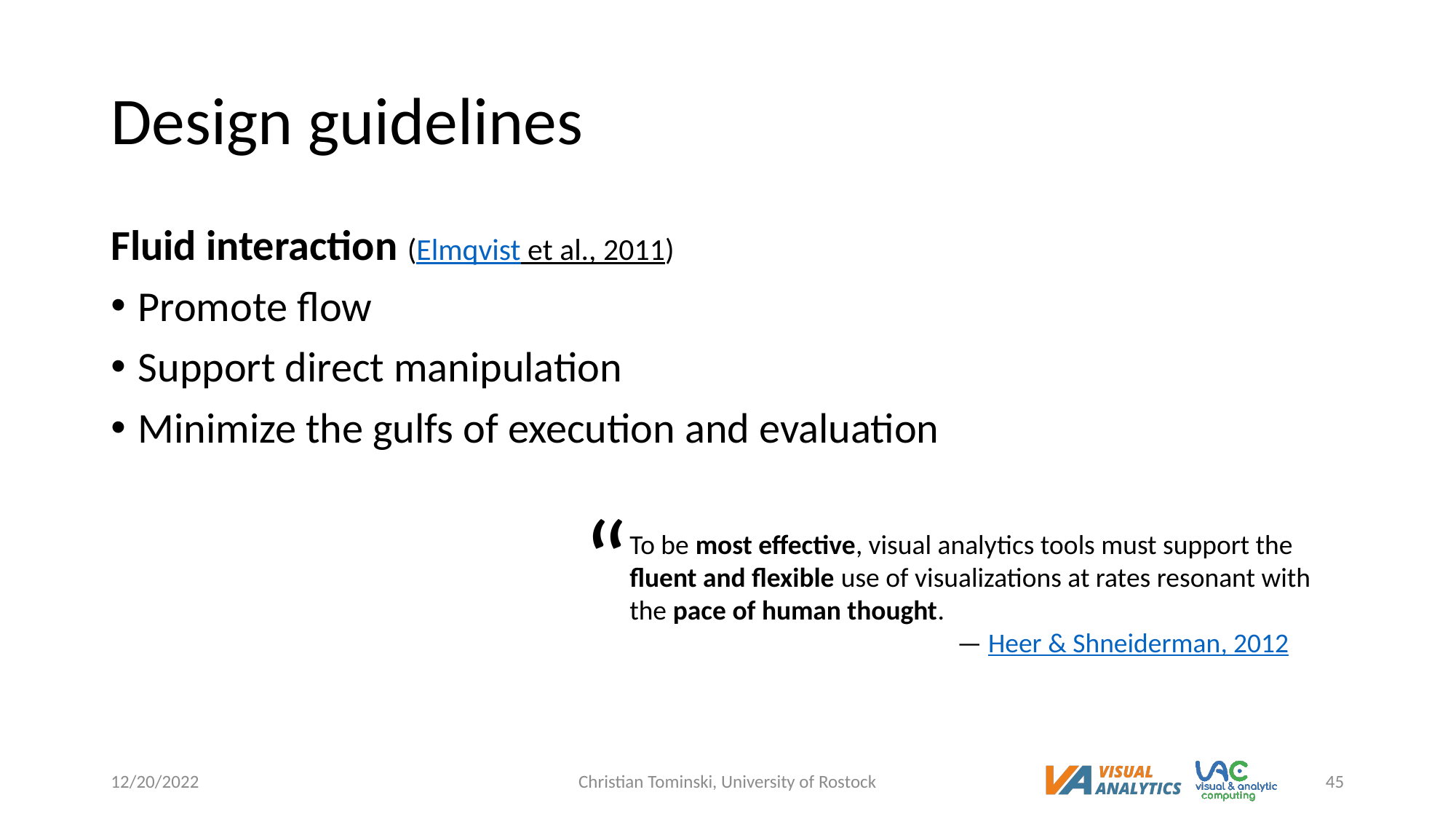

# Design guidelines
Fluid interaction (Elmqvist et al., 2011)
Promote flow
Support direct manipulation
Minimize the gulfs of execution and evaluation
“
To be most effective, visual analytics tools must support the fluent and flexible use of visualizations at rates resonant with the pace of human thought.
			— Heer & Shneiderman, 2012
12/20/2022
Christian Tominski, University of Rostock
45